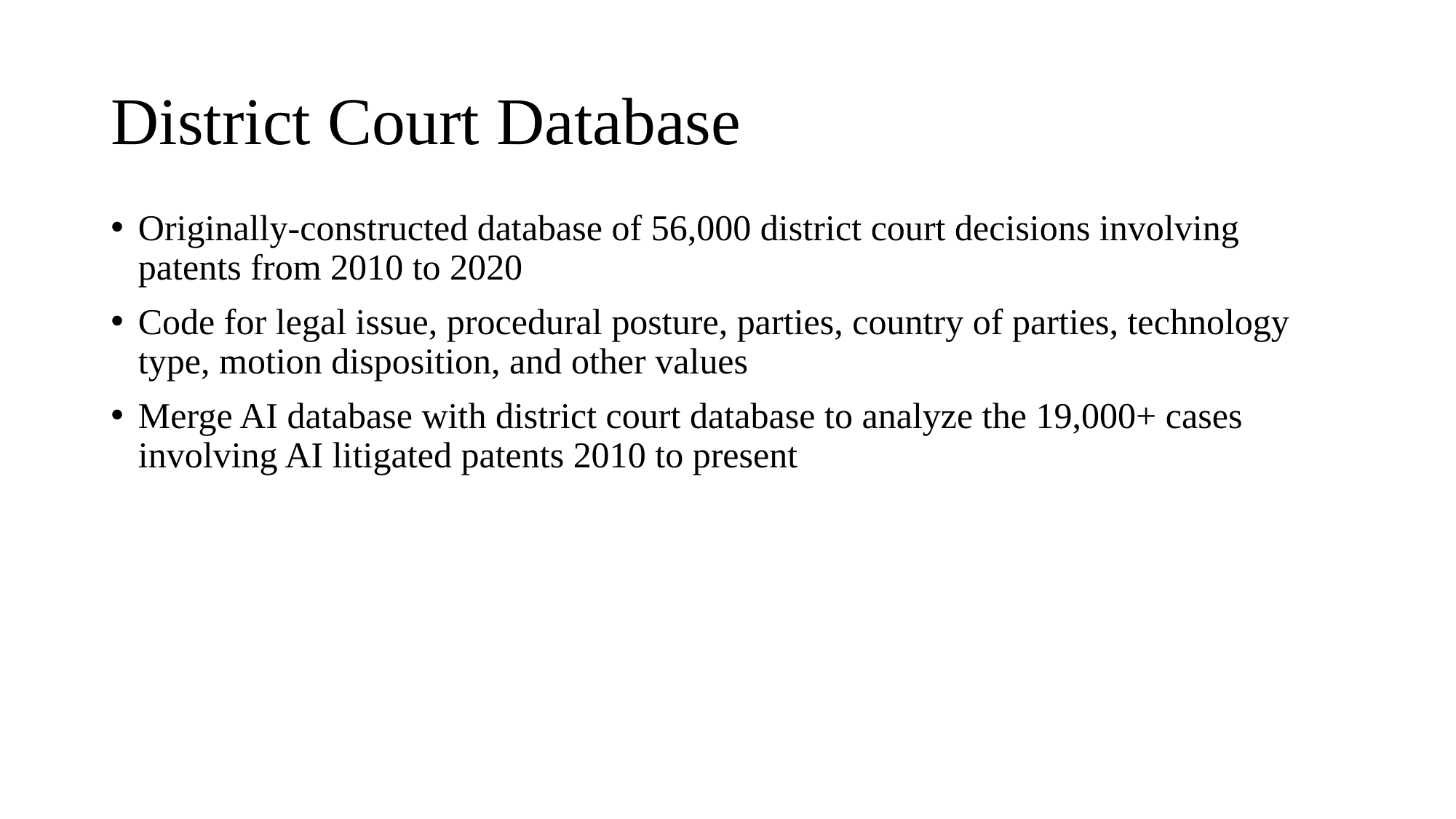

# District Court Database

Originally-constructed database of 56,000 district court decisions involving patents from 2010 to 2020
Code for legal issue, procedural posture, parties, country of parties, technology type, motion disposition, and other values
Merge AI database with district court database to analyze the 19,000+ cases involving AI litigated patents 2010 to present